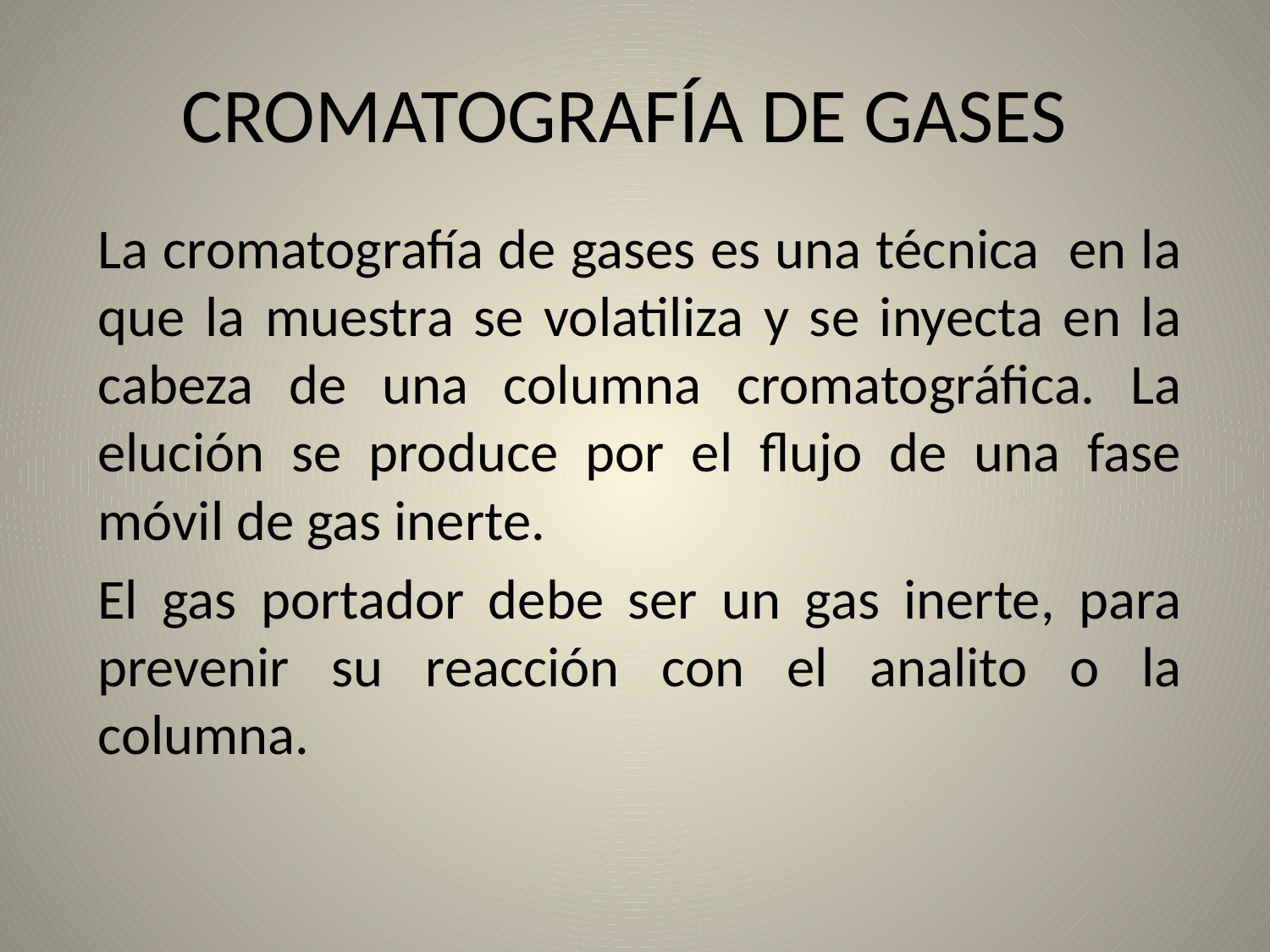

# CROMATOGRAFÍA DE GASES
La cromatografía de gases es una técnica  en la que la muestra se volatiliza y se inyecta en la cabeza de una columna cromatográfica. La elución se produce por el flujo de una fase móvil de gas inerte.
El gas portador debe ser un gas inerte, para prevenir su reacción con el analito o la columna.